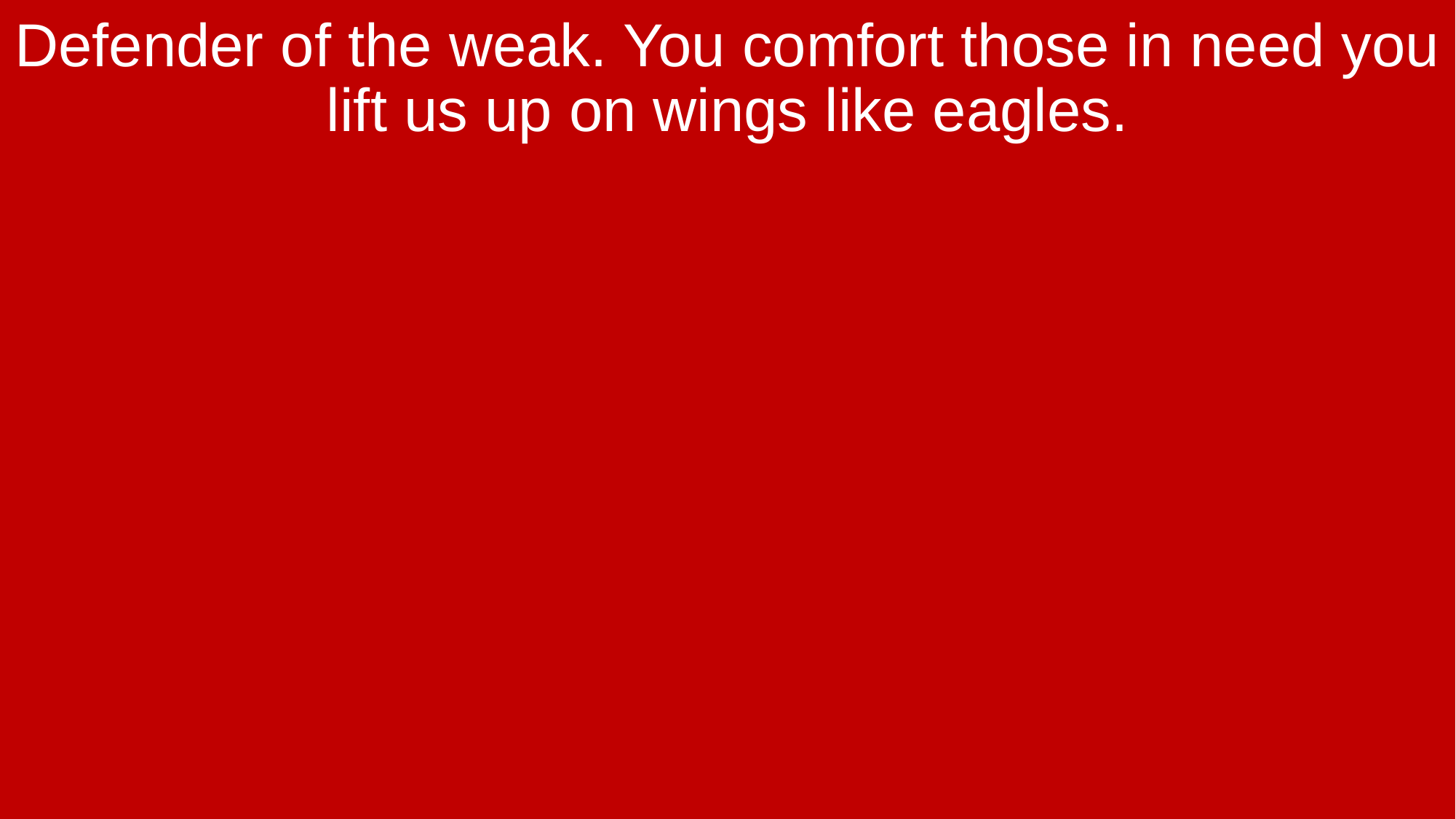

Defender of the weak. You comfort those in need you lift us up on wings like eagles.